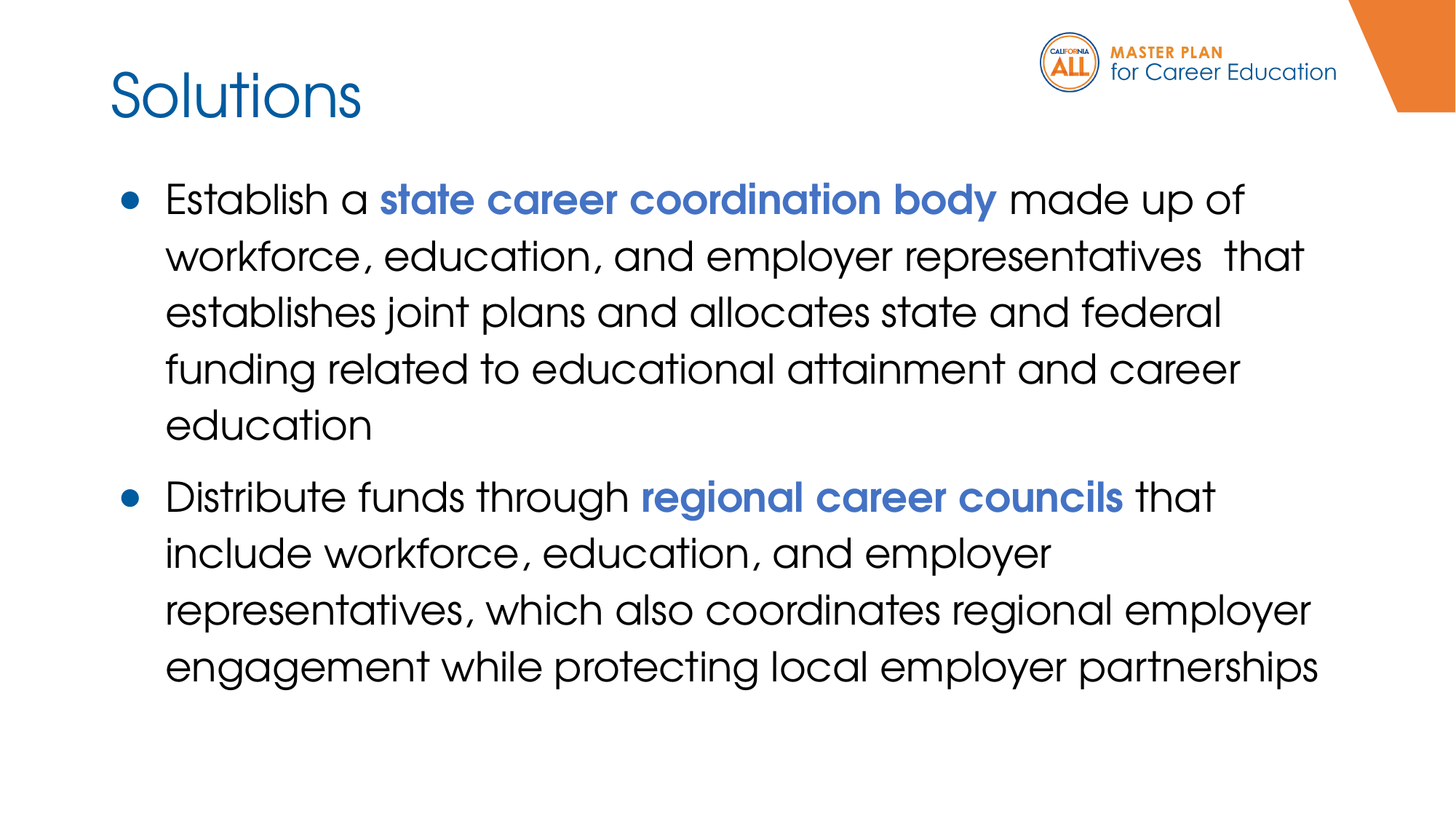

# Solutions
Establish a state career coordination body made up of workforce, education, and employer representatives  that establishes joint plans and allocates state and federal funding related to educational attainment and career education
Distribute funds through regional career councils that include workforce, education, and employer representatives, which also coordinates regional employer engagement while protecting local employer partnerships